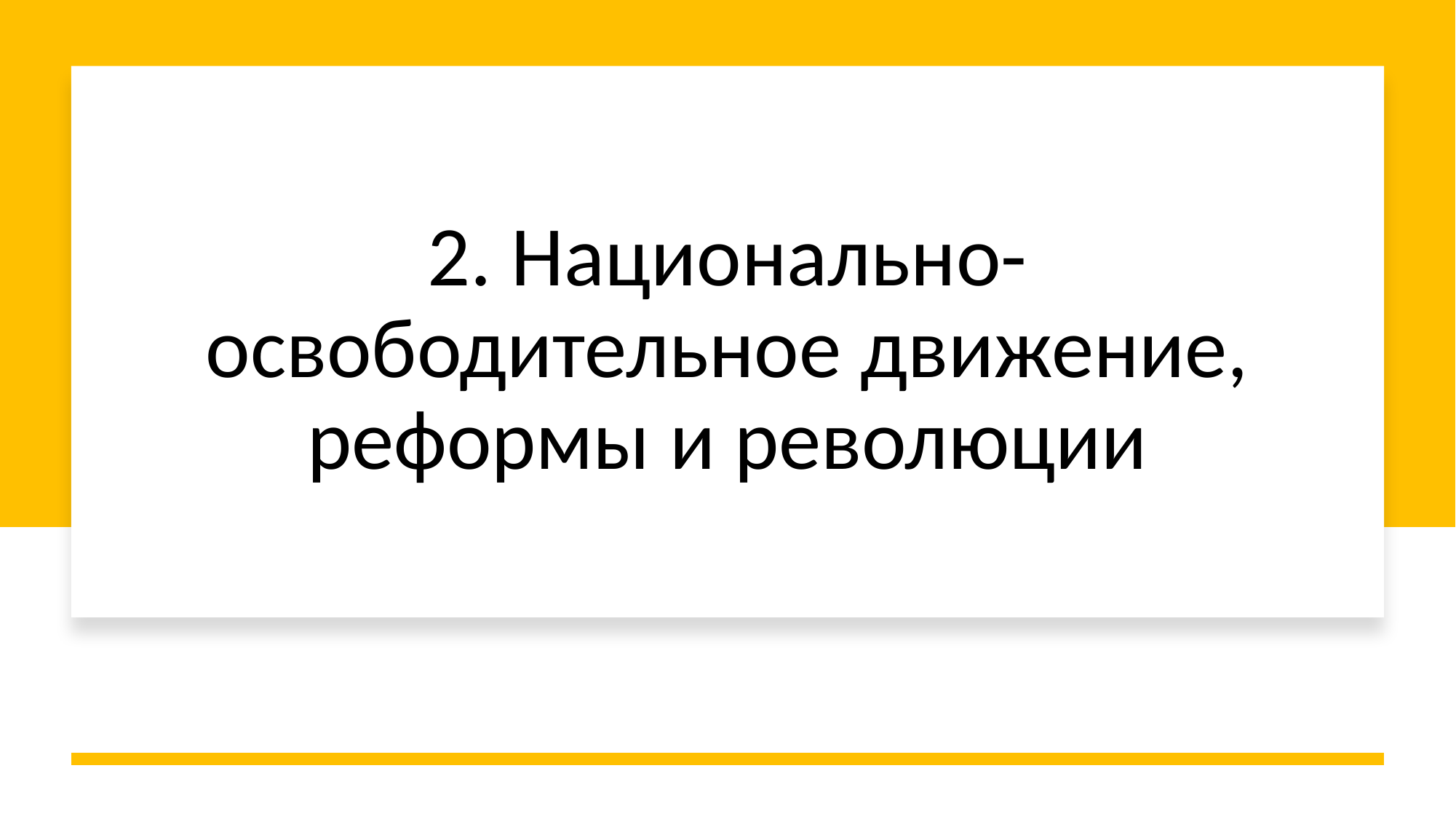

# 2. Национально-освободительное движение, реформы и революции